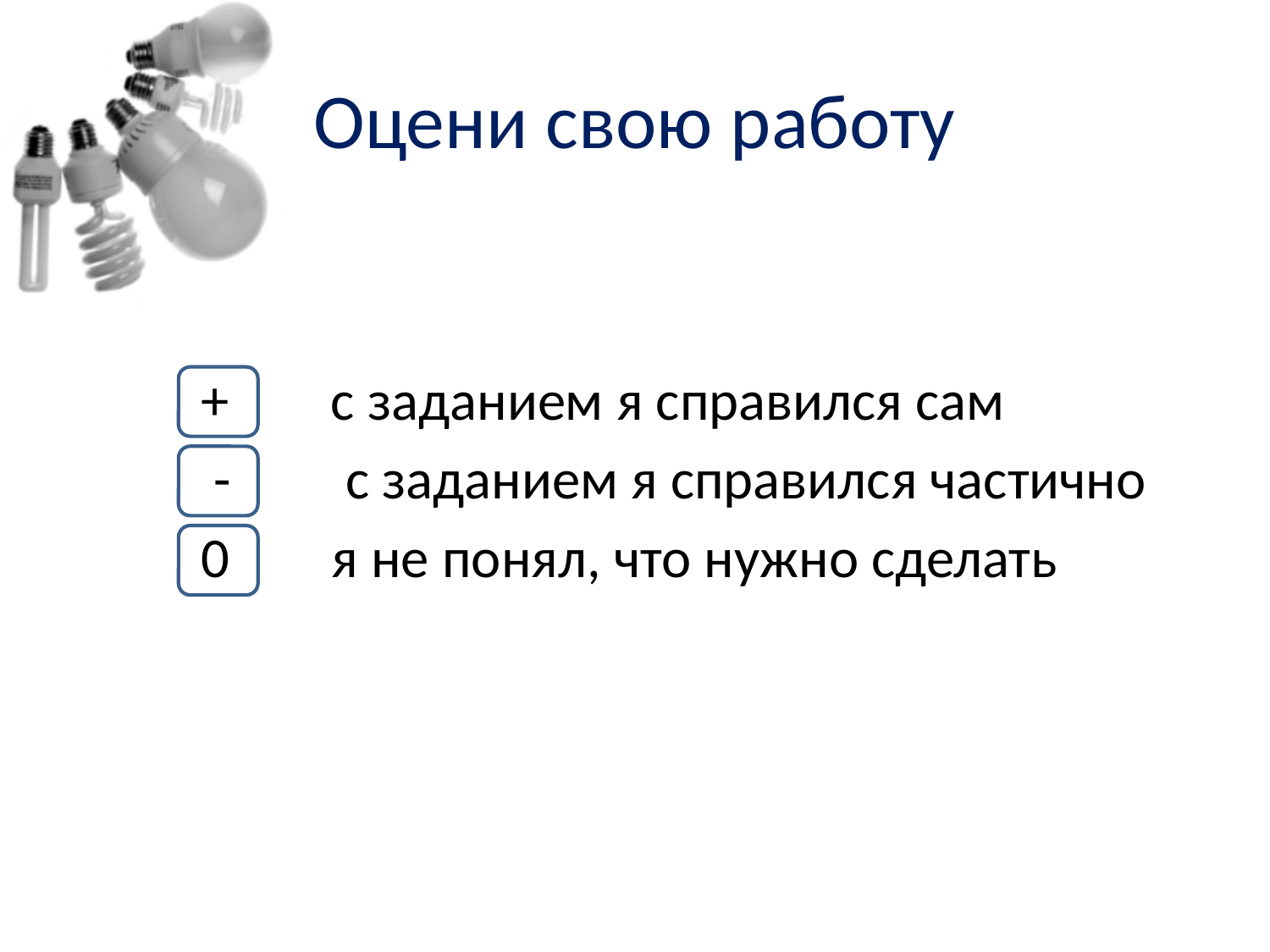

# Оцени свою работу
+        с заданием я справился сам
 -         с заданием я справился частично
0        я не понял, что нужно сделать